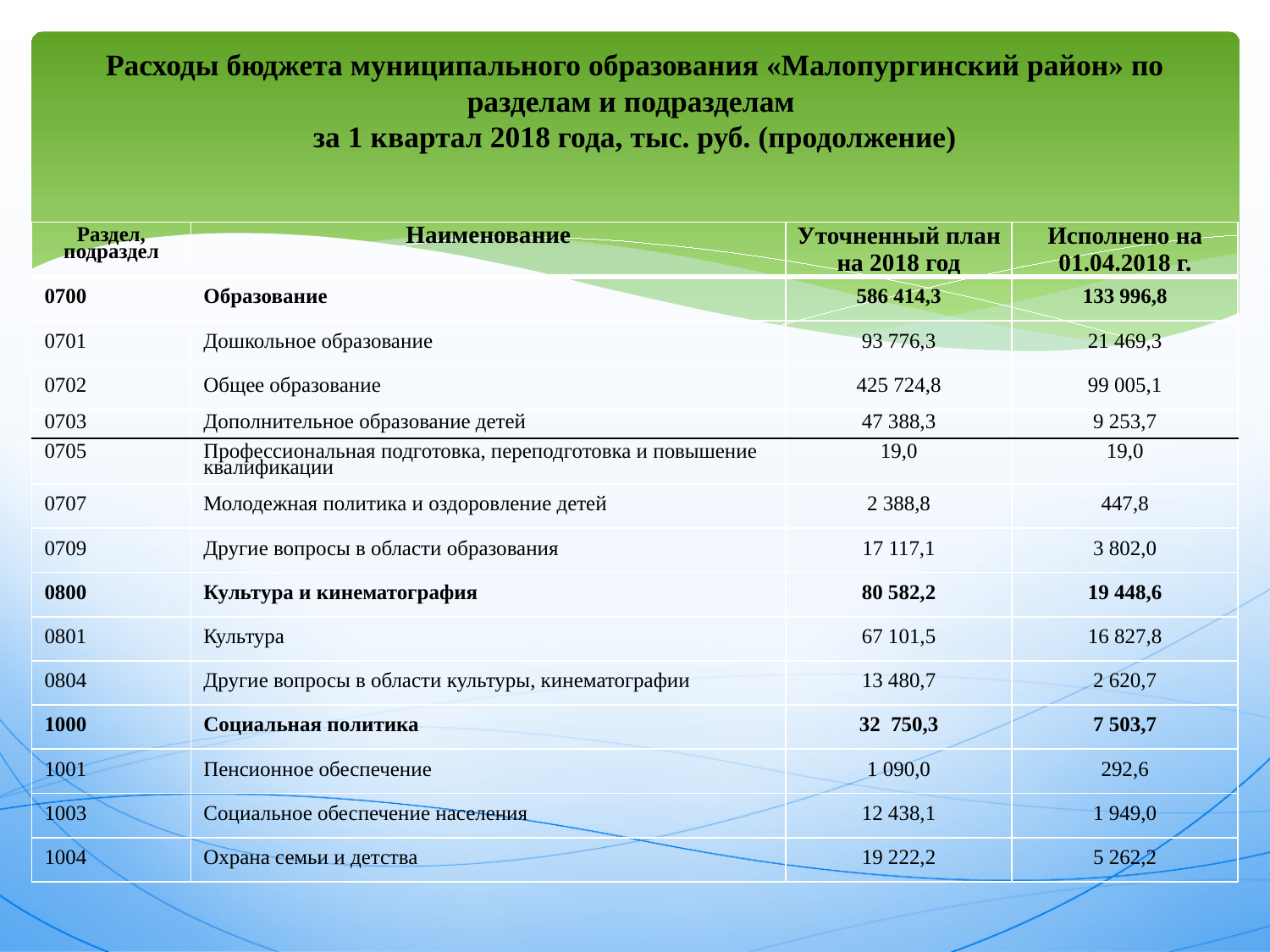

# Расходы бюджета муниципального образования «Малопургинский район» по разделам и подразделам за 1 квартал 2018 года, тыс. руб. (продолжение)
| Раздел, подраздел | Наименование | Уточненный план на 2018 год | Исполнено на 01.04.2018 г. |
| --- | --- | --- | --- |
| 0700 | Образование | 586 414,3 | 133 996,8 |
| 0701 | Дошкольное образование | 93 776,3 | 21 469,3 |
| 0702 | Общее образование | 425 724,8 | 99 005,1 |
| 0703 | Дополнительное образование детей | 47 388,3 | 9 253,7 |
| 0705 | Профессиональная подготовка, переподготовка и повышение квалификации | 19,0 | 19,0 |
| 0707 | Молодежная политика и оздоровление детей | 2 388,8 | 447,8 |
| 0709 | Другие вопросы в области образования | 17 117,1 | 3 802,0 |
| 0800 | Культура и кинематография | 80 582,2 | 19 448,6 |
| 0801 | Культура | 67 101,5 | 16 827,8 |
| 0804 | Другие вопросы в области культуры, кинематографии | 13 480,7 | 2 620,7 |
| 1000 | Социальная политика | 32 750,3 | 7 503,7 |
| 1001 | Пенсионное обеспечение | 1 090,0 | 292,6 |
| 1003 | Социальное обеспечение населения | 12 438,1 | 1 949,0 |
| 1004 | Охрана семьи и детства | 19 222,2 | 5 262,2 |